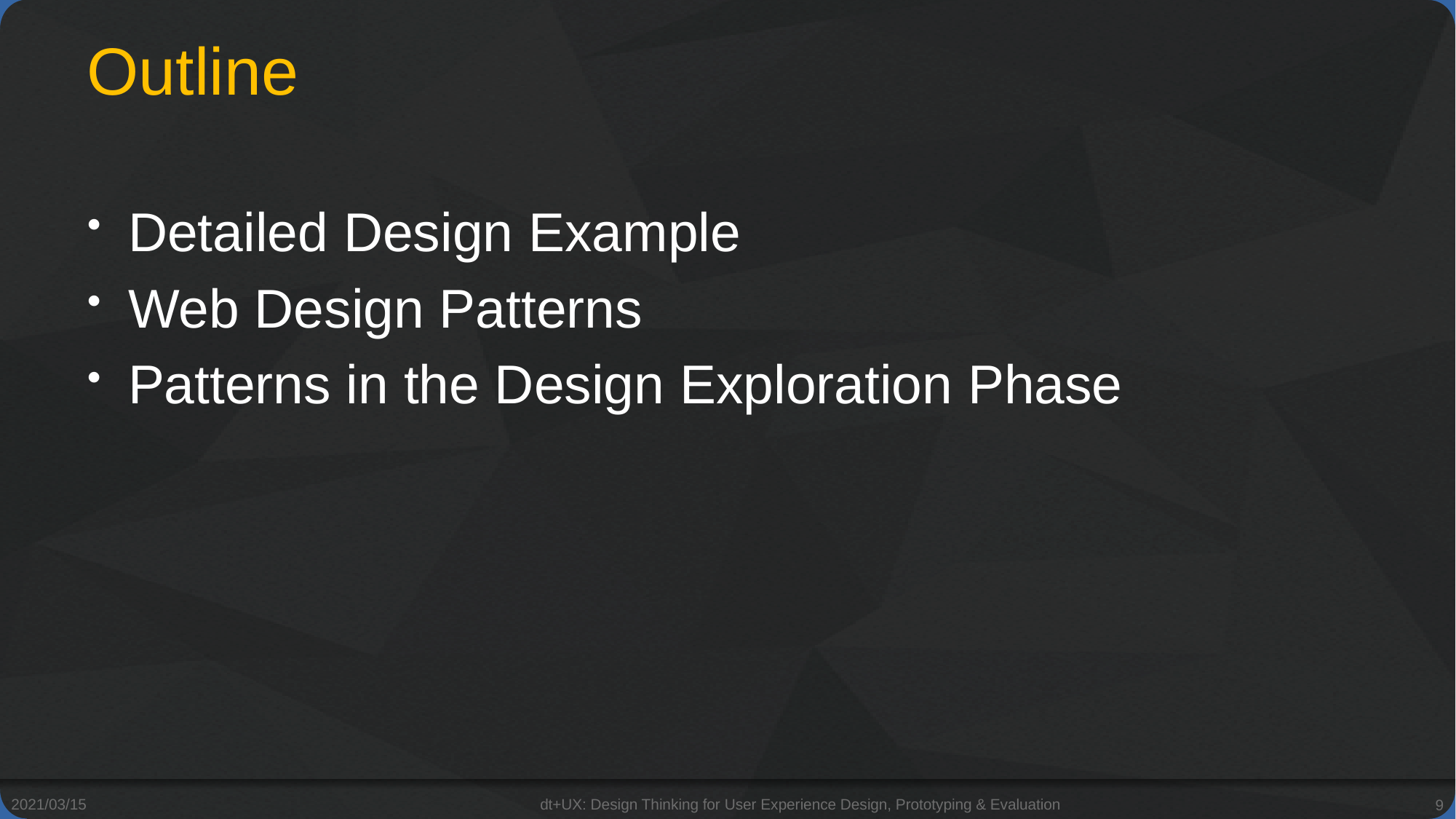

# Outline
Detailed Design Example
Web Design Patterns
Patterns in the Design Exploration Phase

2021/03/15
dt+UX: Design Thinking for User Experience Design, Prototyping & Evaluation
9